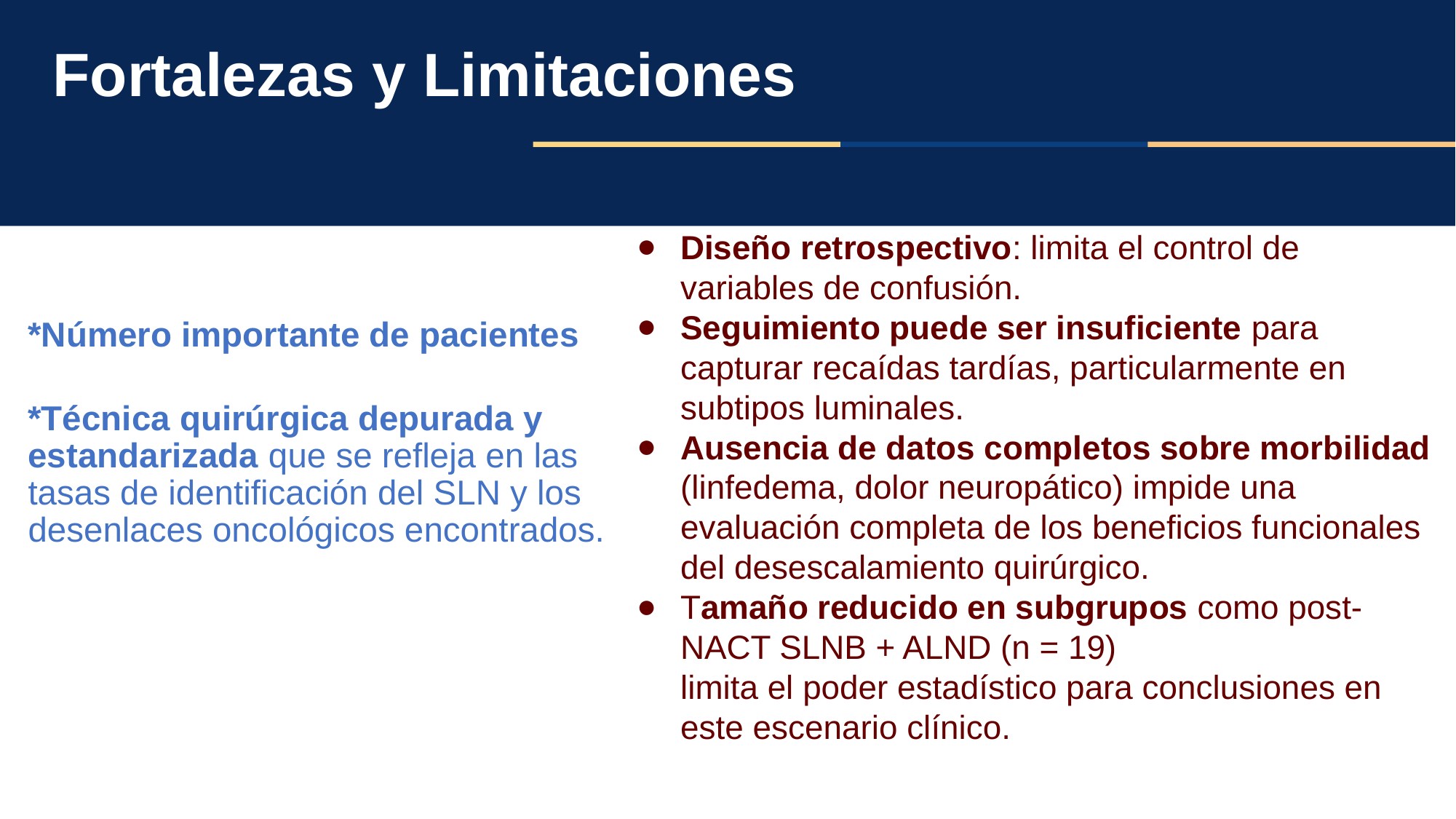

# Fortalezas y Limitaciones
Diseño retrospectivo: limita el control de variables de confusión.
Seguimiento puede ser insuficiente para capturar recaídas tardías, particularmente en subtipos luminales.
Ausencia de datos completos sobre morbilidad (linfedema, dolor neuropático) impide una evaluación completa de los beneficios funcionales del desescalamiento quirúrgico.
Tamaño reducido en subgrupos como post-NACT SLNB + ALND (n = 19)
limita el poder estadístico para conclusiones en este escenario clínico.

*Número importante de pacientes

*Técnica quirúrgica depurada y estandarizada que se refleja en las tasas de identificación del SLN y los desenlaces oncológicos encontrados.